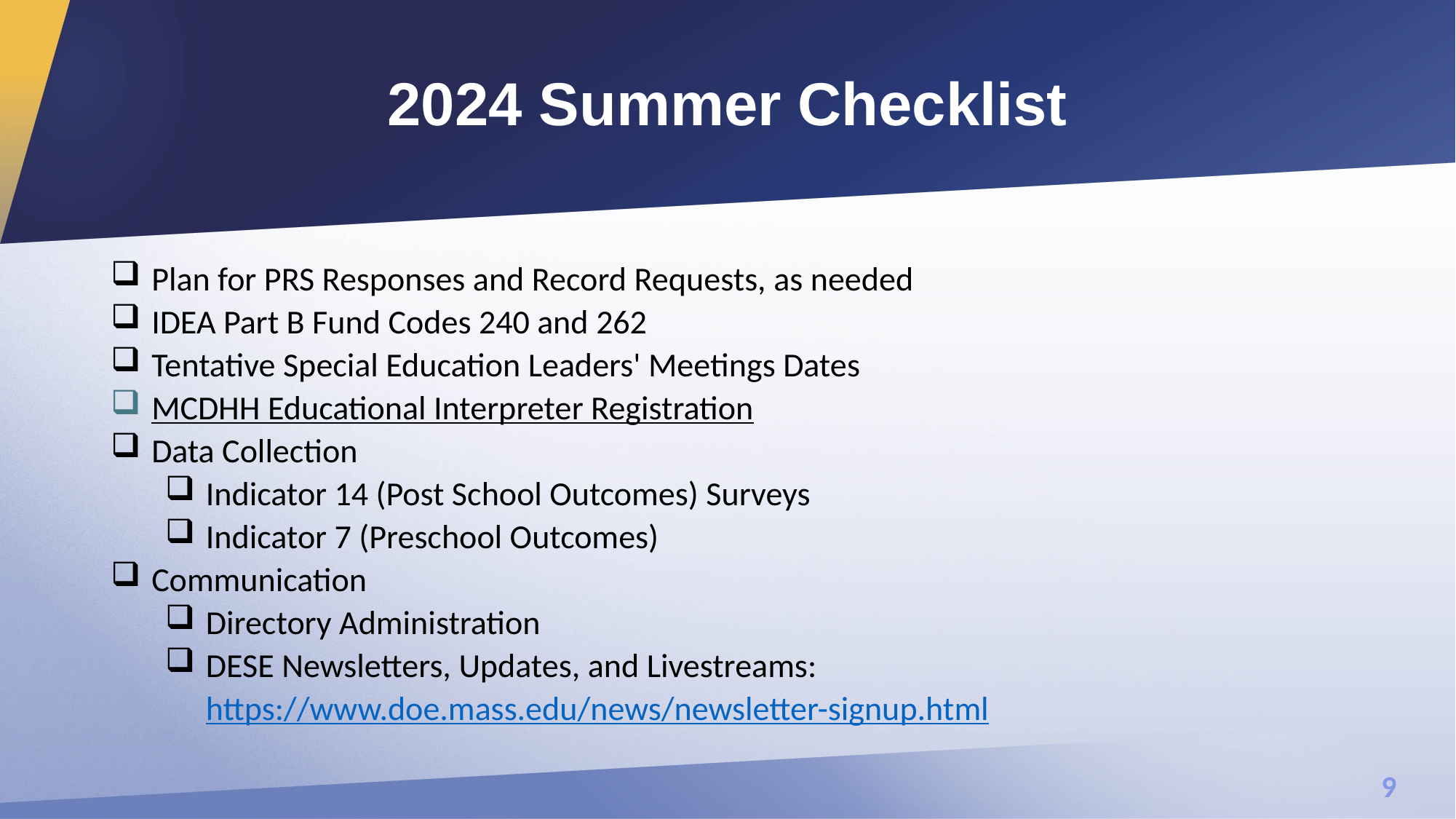

# 2024 Summer Checklist
Plan for PRS Responses and Record Requests, as needed
IDEA Part B Fund Codes 240 and 262
Tentative Special Education Leaders' Meetings Dates
MCDHH Educational Interpreter Registration
Data Collection
Indicator 14 (Post School Outcomes) Surveys
Indicator 7 (Preschool Outcomes)
Communication
Directory Administration
DESE Newsletters, Updates, and Livestreams: https://www.doe.mass.edu/news/newsletter-signup.html